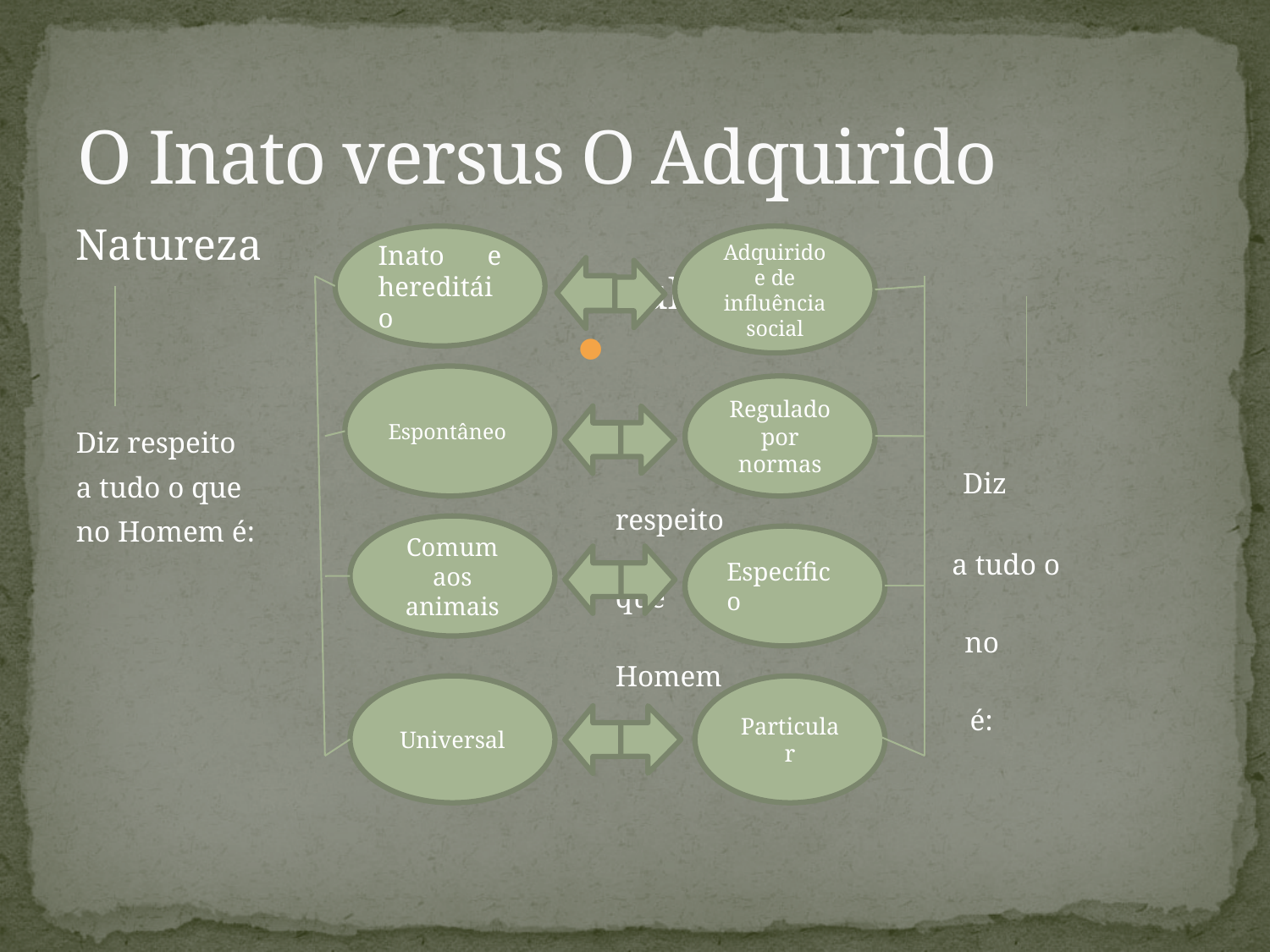

# O Inato versus O Adquirido
                                 Cultura

                                   Diz respeito
                                                           a tudo o que
                                                             no Homem
                                                     é:
Natureza

Diz respeito
a tudo o que
no Homem é:
Inato e hereditáio
Adquirido e de influência social

Espontâneo
Regulado por normas

Comum aos animais
Específico

Universal
Particular